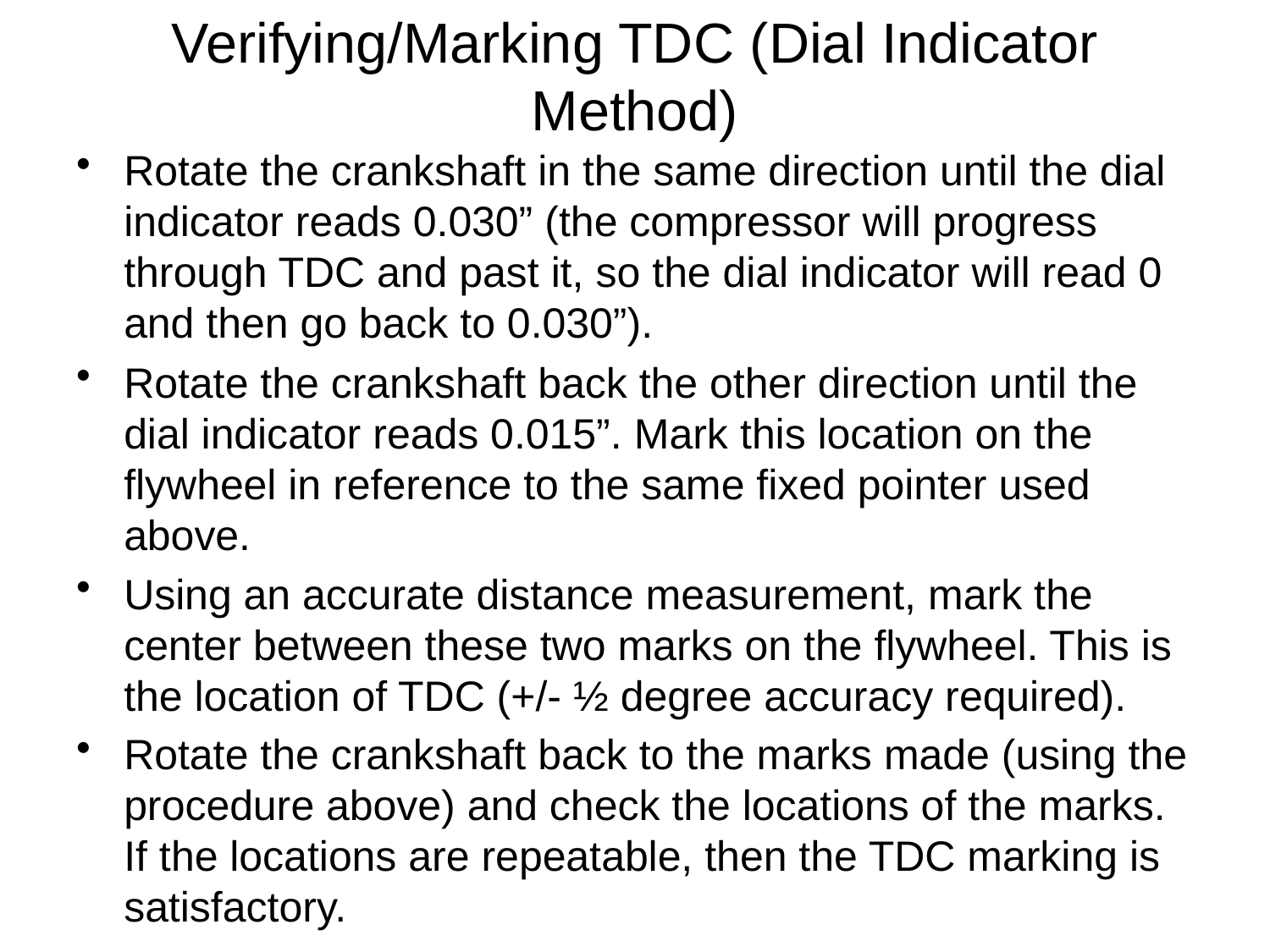

# Verifying/Marking TDC (Dial Indicator Method)
Rotate the crankshaft in the same direction until the dial indicator reads 0.030” (the compressor will progress through TDC and past it, so the dial indicator will read 0 and then go back to 0.030”).
Rotate the crankshaft back the other direction until the dial indicator reads 0.015”. Mark this location on the flywheel in reference to the same fixed pointer used above.
Using an accurate distance measurement, mark the center between these two marks on the flywheel. This is the location of TDC (+/- ½ degree accuracy required).
Rotate the crankshaft back to the marks made (using the procedure above) and check the locations of the marks. If the locations are repeatable, then the TDC marking is satisfactory.